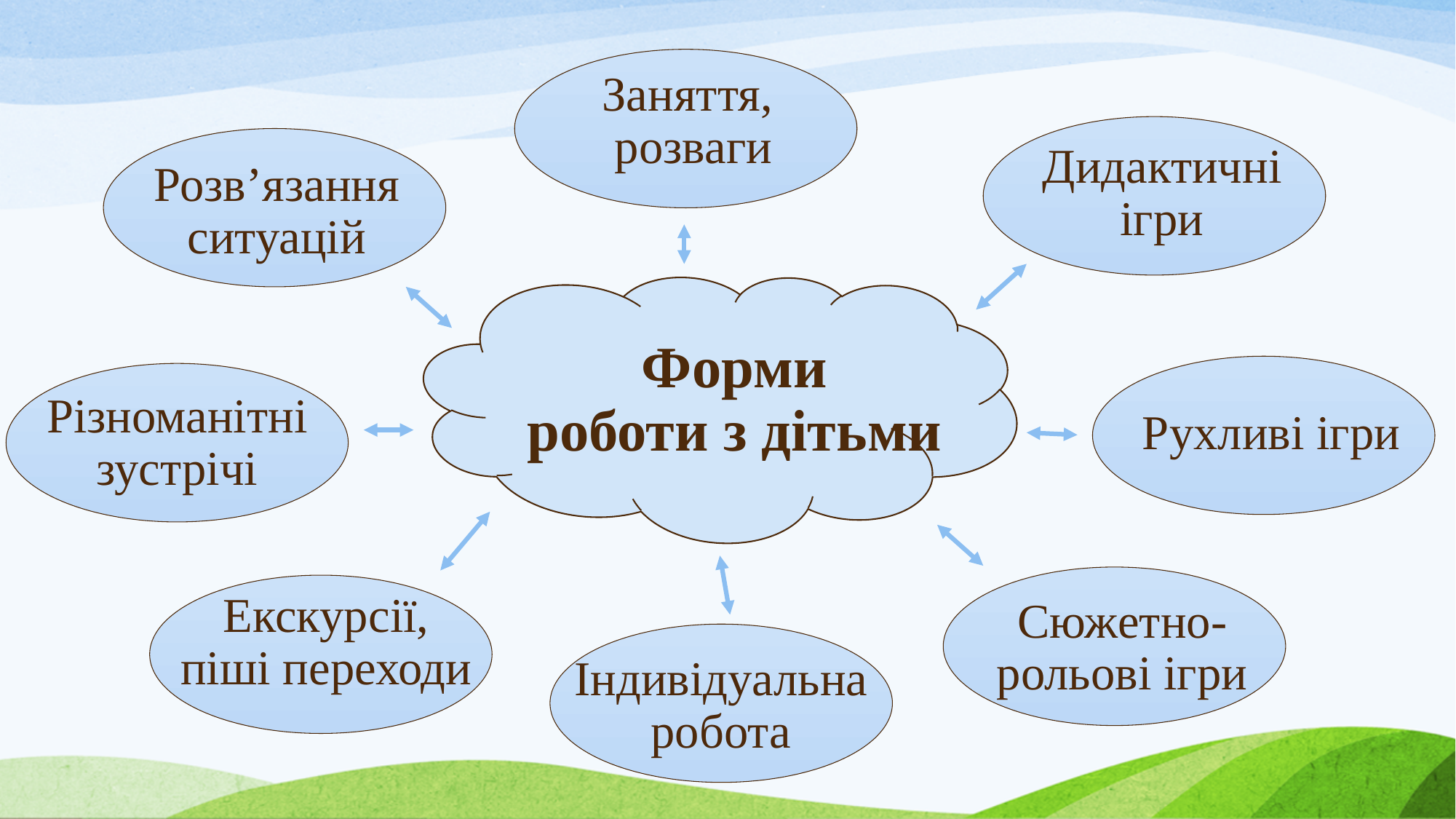

Заняття,  розваги

Розв’язання ситуацій
Дидактичні ігри

# Форми роботи з дітьми

Рухливі ігри
Різноманітні зустрічі

Екскурсії, піші переходи
Сюжетно-рольові ігри
Індивідуальна робота